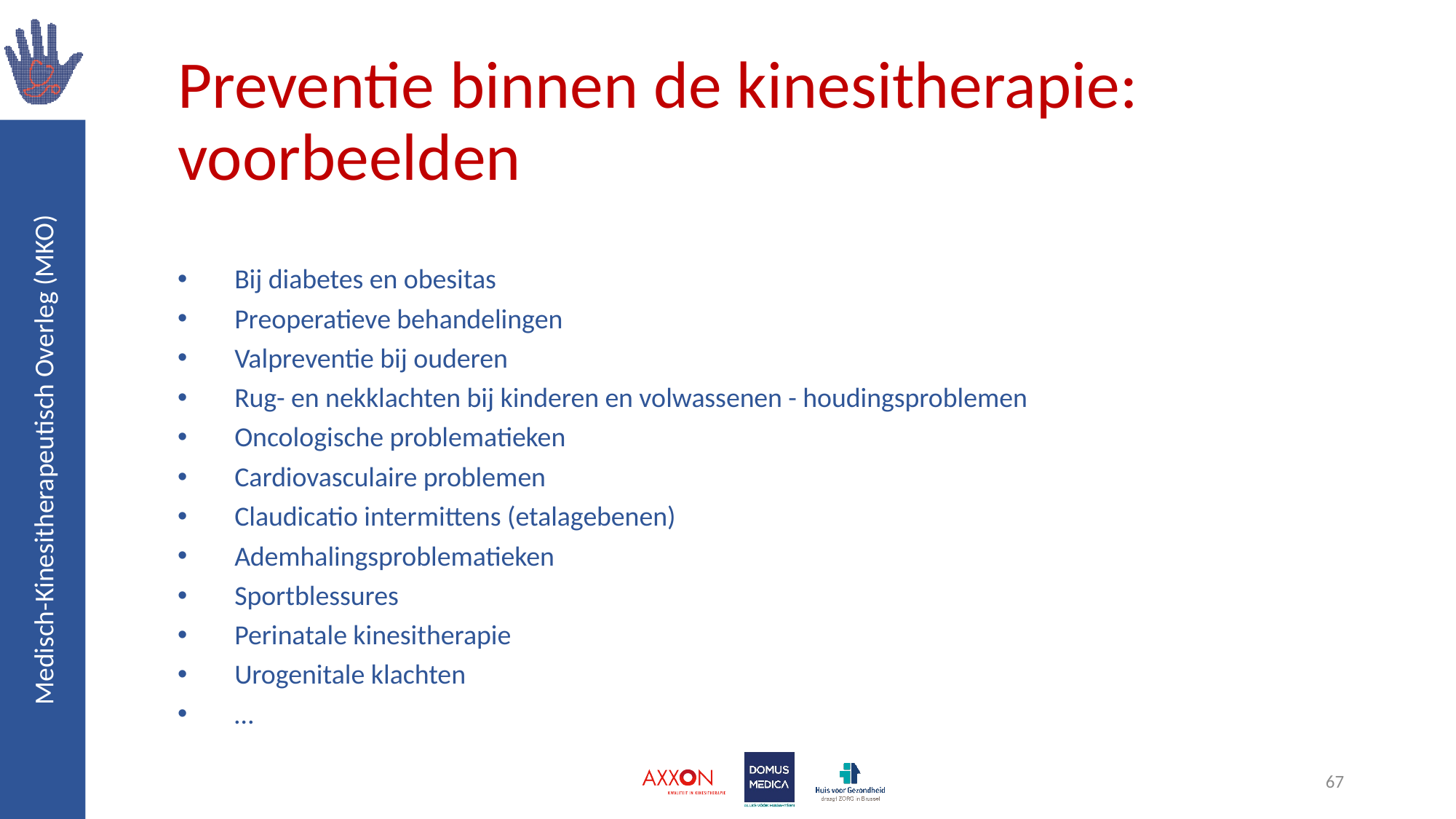

# Preventie binnen de kinesitherapie: voorbeelden
Bij diabetes en obesitas
Preoperatieve behandelingen
Valpreventie bij ouderen
Rug- en nekklachten bij kinderen en volwassenen - houdingsproblemen
Oncologische problematieken
Cardiovasculaire problemen
Claudicatio intermittens (etalagebenen)
Ademhalingsproblematieken
Sportblessures
Perinatale kinesitherapie
Urogenitale klachten
…
67